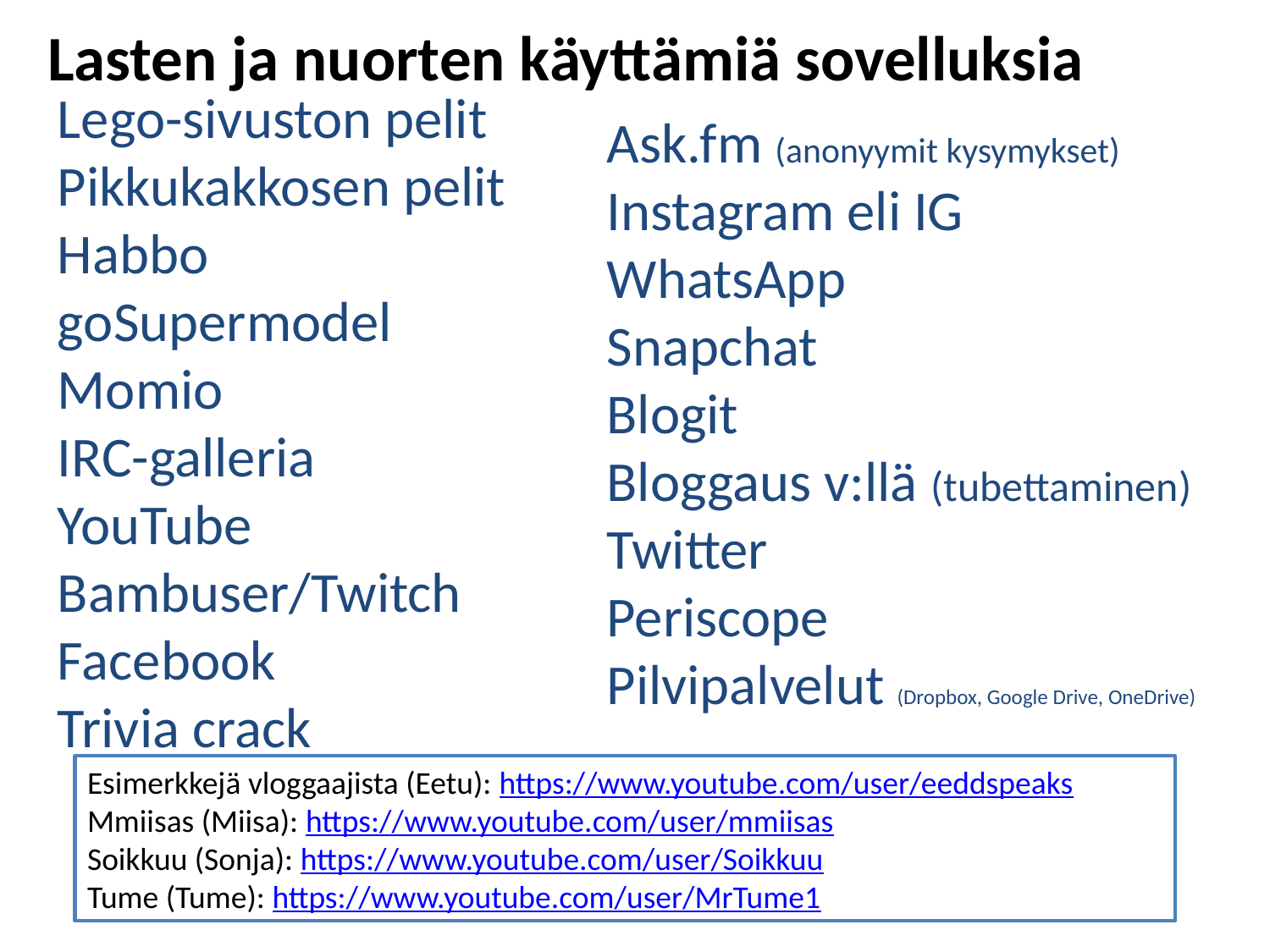

Lasten ja nuorten käyttämiä sovelluksia
Lego-sivuston pelit
Pikkukakkosen pelit
Habbo
goSupermodel
Momio
IRC-galleria
YouTube
Bambuser/Twitch
Facebook
Trivia crack

Ask.fm (anonyymit kysymykset)
Instagram eli IG
WhatsApp
Snapchat
Blogit
Bloggaus v:llä (tubettaminen)
Twitter
Periscope
Pilvipalvelut (Dropbox, Google Drive, OneDrive)

Esimerkkejä vloggaajista (Eetu): https://www.youtube.com/user/eeddspeaks
Mmiisas (Miisa): https://www.youtube.com/user/mmiisas
Soikkuu (Sonja): https://www.youtube.com/user/Soikkuu
Tume (Tume): https://www.youtube.com/user/MrTume1